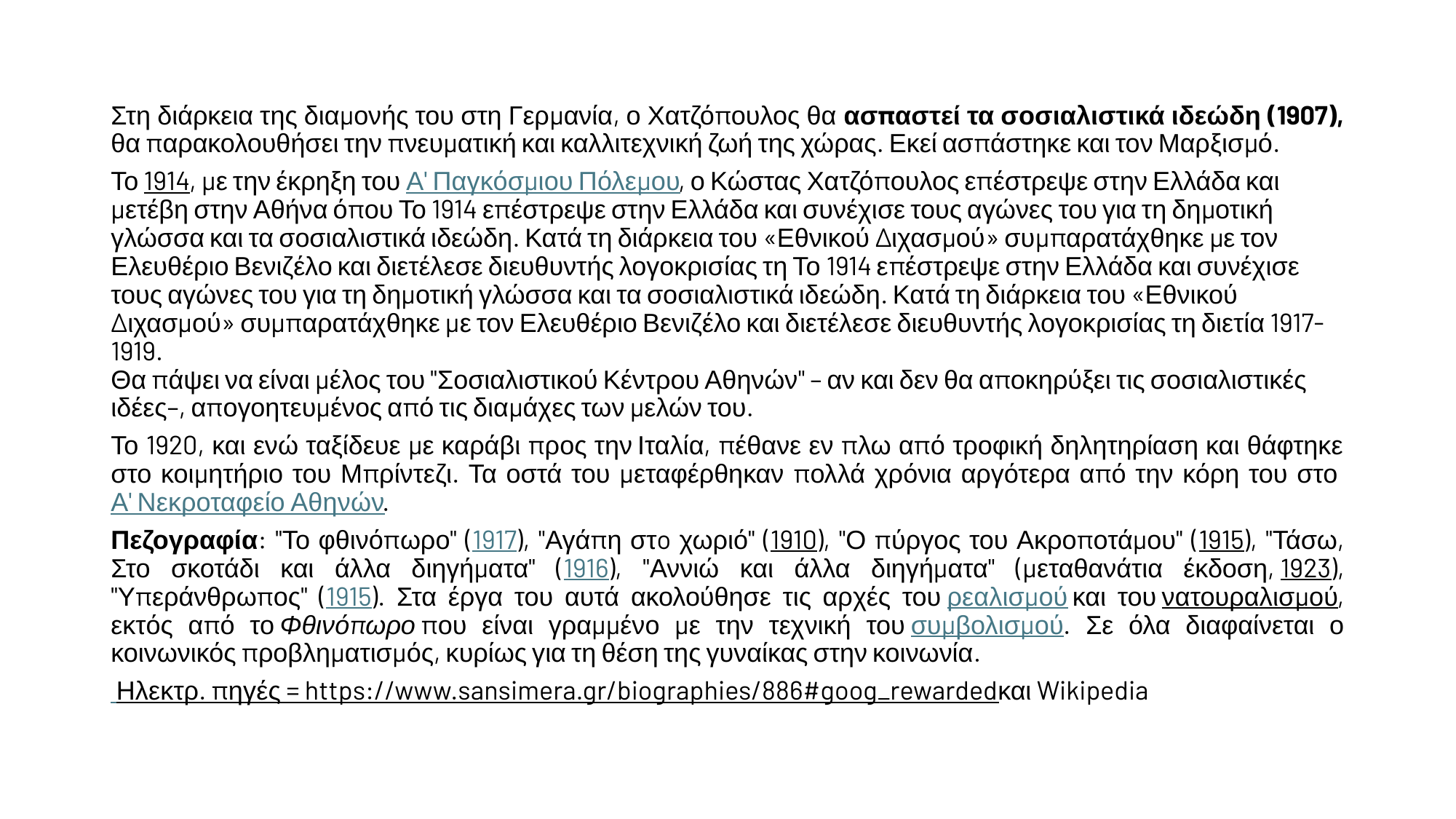

Στη διάρκεια της διαμονής του στη Γερμανία, ο Χατζόπουλος θα ασπαστεί τα σοσιαλιστικά ιδεώδη (1907), θα παρακολουθήσει την πνευματική και καλλιτεχνική ζωή της χώρας. Εκεί ασπάστηκε και τον Μαρξισμό.
Το 1914, με την έκρηξη του Α' Παγκόσμιου Πόλεμου, ο Κώστας Χατζόπουλος επέστρεψε στην Ελλάδα και μετέβη στην Αθήνα όπου Το 1914 επέστρεψε στην Ελλάδα και συνέχισε τους αγώνες του για τη δημοτική γλώσσα και τα σοσιαλιστικά ιδεώδη. Κατά τη διάρκεια του «Εθνικού Διχασμού» συμπαρατάχθηκε με τον Ελευθέριο Βενιζέλο και διετέλεσε διευθυντής λογοκρισίας τη Το 1914 επέστρεψε στην Ελλάδα και συνέχισε τους αγώνες του για τη δημοτική γλώσσα και τα σοσιαλιστικά ιδεώδη. Κατά τη διάρκεια του «Εθνικού Διχασμού» συμπαρατάχθηκε με τον Ελευθέριο Βενιζέλο και διετέλεσε διευθυντής λογοκρισίας τη διετία 1917-1919.
Θα πάψει να είναι μέλος του "Σοσιαλιστικού Κέντρου Αθηνών" – αν και δεν θα αποκηρύξει τις σοσιαλιστικές ιδέες–, απογοητευμένος από τις διαμάχες των μελών του.
Το 1920, και ενώ ταξίδευε με καράβι προς την Ιταλία, πέθανε εν πλω από τροφική δηλητηρίαση και θάφτηκε στο κοιμητήριο του Μπρίντεζι. Τα οστά του μεταφέρθηκαν πολλά χρόνια αργότερα από την κόρη του στο Α' Νεκροταφείο Αθηνών.
Πεζογραφία: "Το φθινόπωρο" (1917), "Αγάπη στo χωριό" (1910), "Ο πύργος του Ακροποτάμου" (1915), "Τάσω, Στο σκοτάδι και άλλα διηγήματα" (1916), "Αννιώ και άλλα διηγήματα" (μεταθανάτια έκδοση, 1923), "Υπεράνθρωπος" (1915). Στα έργα του αυτά ακολούθησε τις αρχές του ρεαλισμού και του νατουραλισμού, εκτός από το Φθινόπωρο που είναι γραμμένο με την τεχνική του συμβολισμού. Σε όλα διαφαίνεται ο κοινωνικός προβληματισμός, κυρίως για τη θέση της γυναίκας στην κοινωνία.
 Ηλεκτρ. πηγές = https://www.sansimera.gr/biographies/886#goog_rewarded και Wikipedia